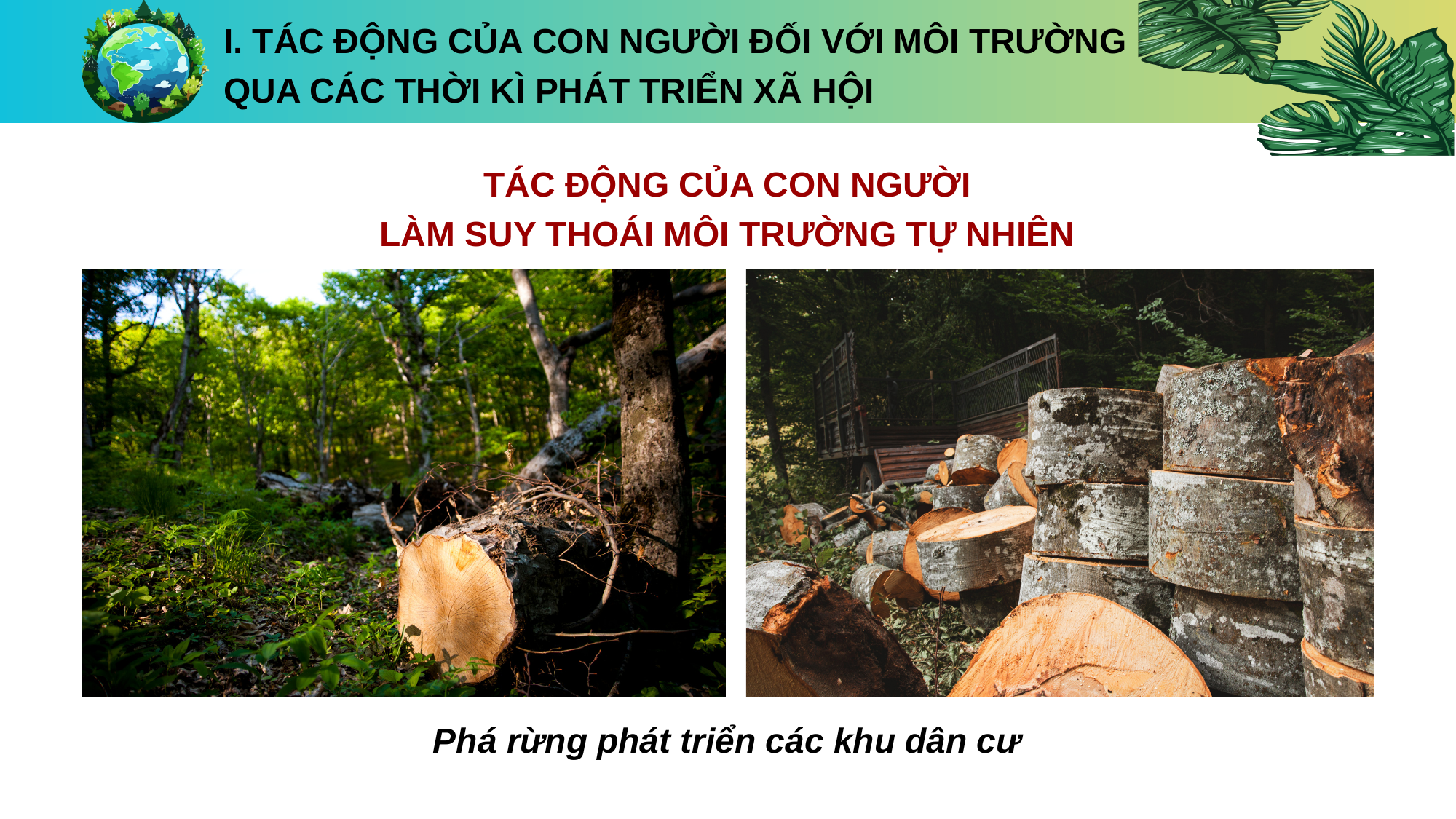

I. TÁC ĐỘNG CỦA CON NGƯỜI ĐỐI VỚI MÔI TRƯỜNG
QUA CÁC THỜI KÌ PHÁT TRIỂN XÃ HỘI

TÁC ĐỘNG CỦA CON NGƯỜI
LÀM SUY THOÁI MÔI TRƯỜNG TỰ NHIÊN

Phá rừng phát triển các khu dân cư